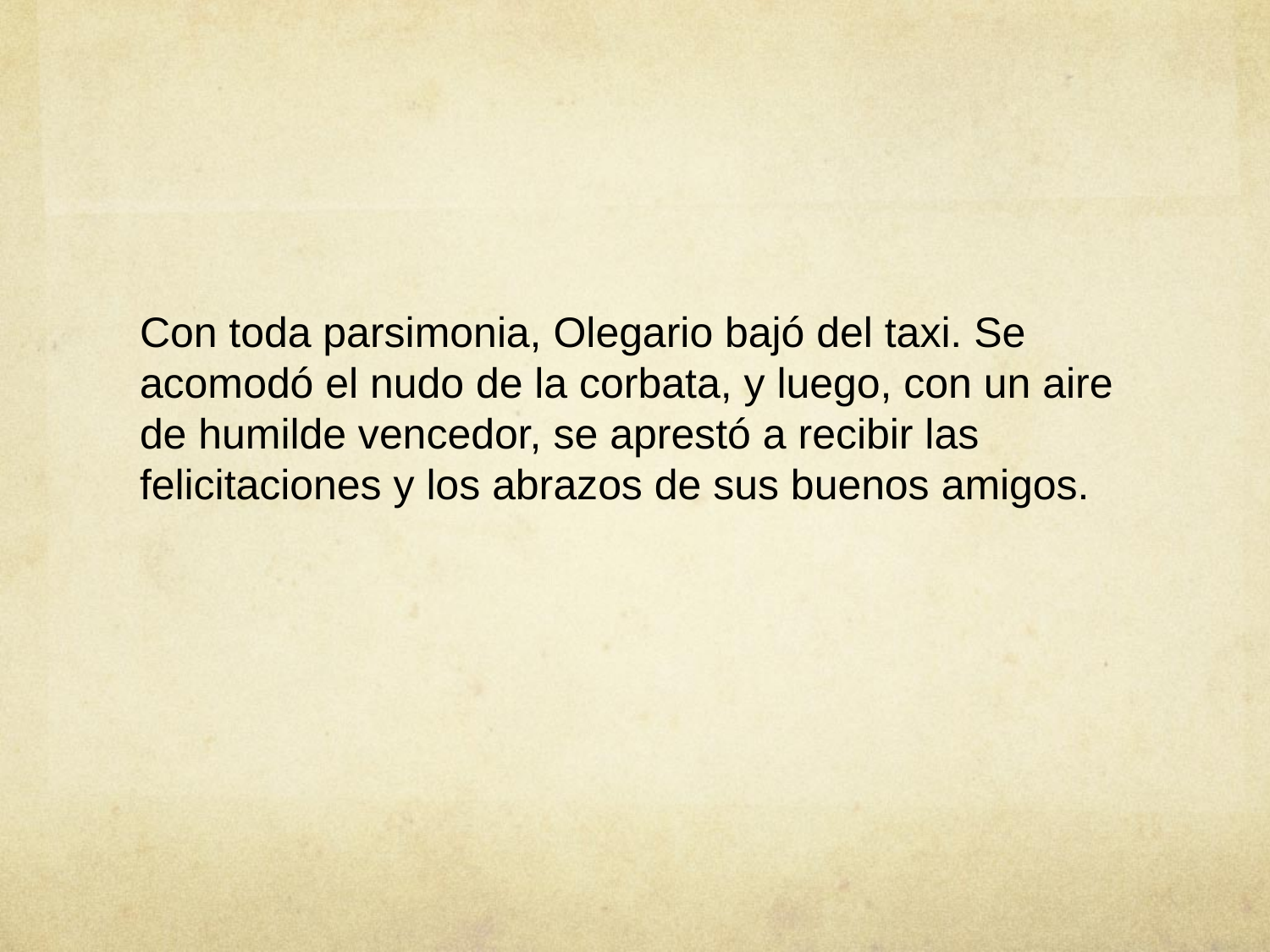

Con toda parsimonia, Olegario bajó del taxi. Se acomodó el nudo de la corbata, y luego, con un aire de humilde vencedor, se aprestó a recibir las felicitaciones y los abrazos de sus buenos amigos.